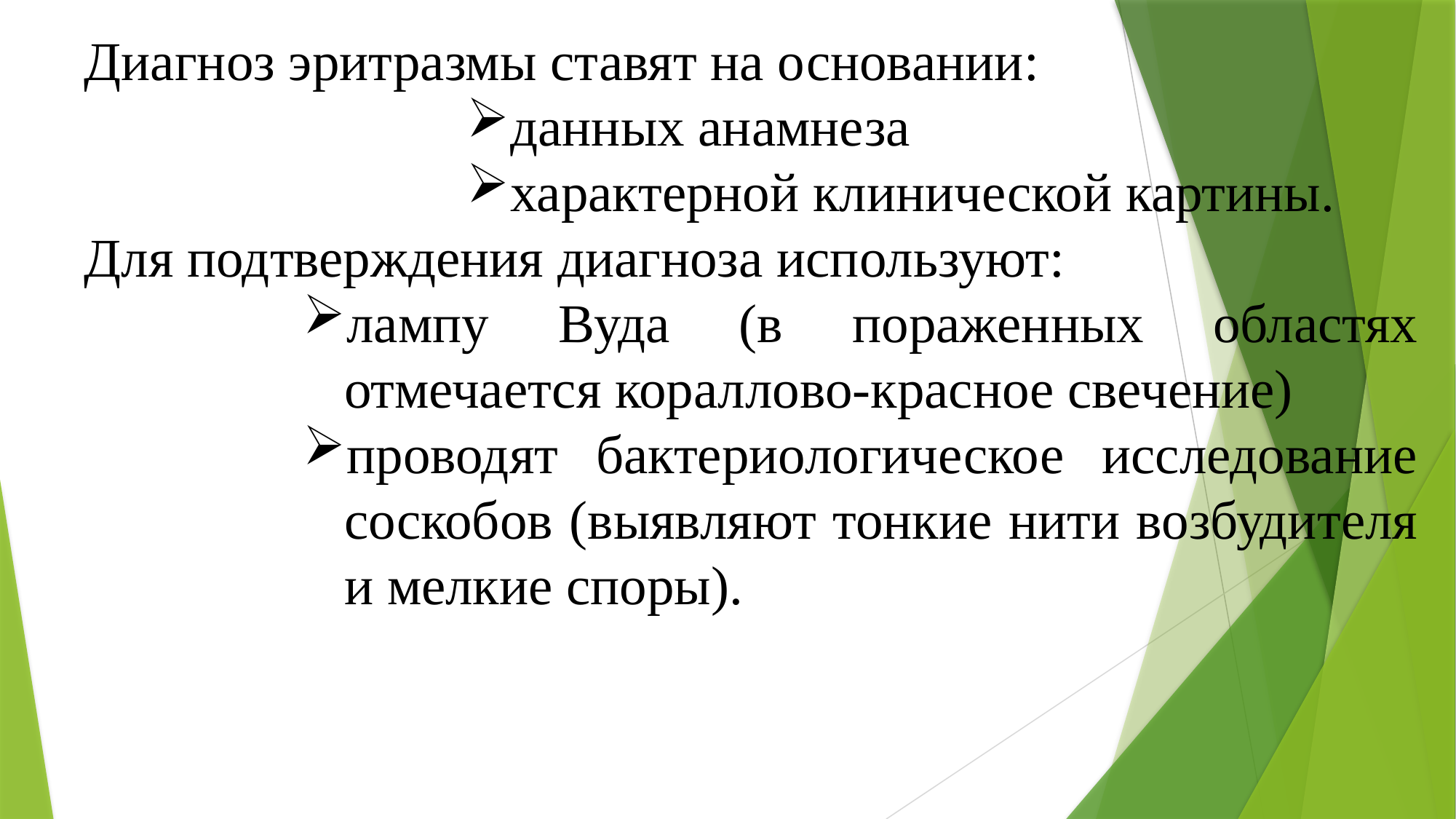

Диагноз эритразмы ставят на основании:
данных анамнеза
характерной клинической картины.
Для подтверждения диагноза используют:
лампу Вуда (в пораженных областях отмечается кораллово-красное свечение)
проводят бактериологическое исследование соскобов (выявляют тонкие нити возбудителя и мелкие споры).